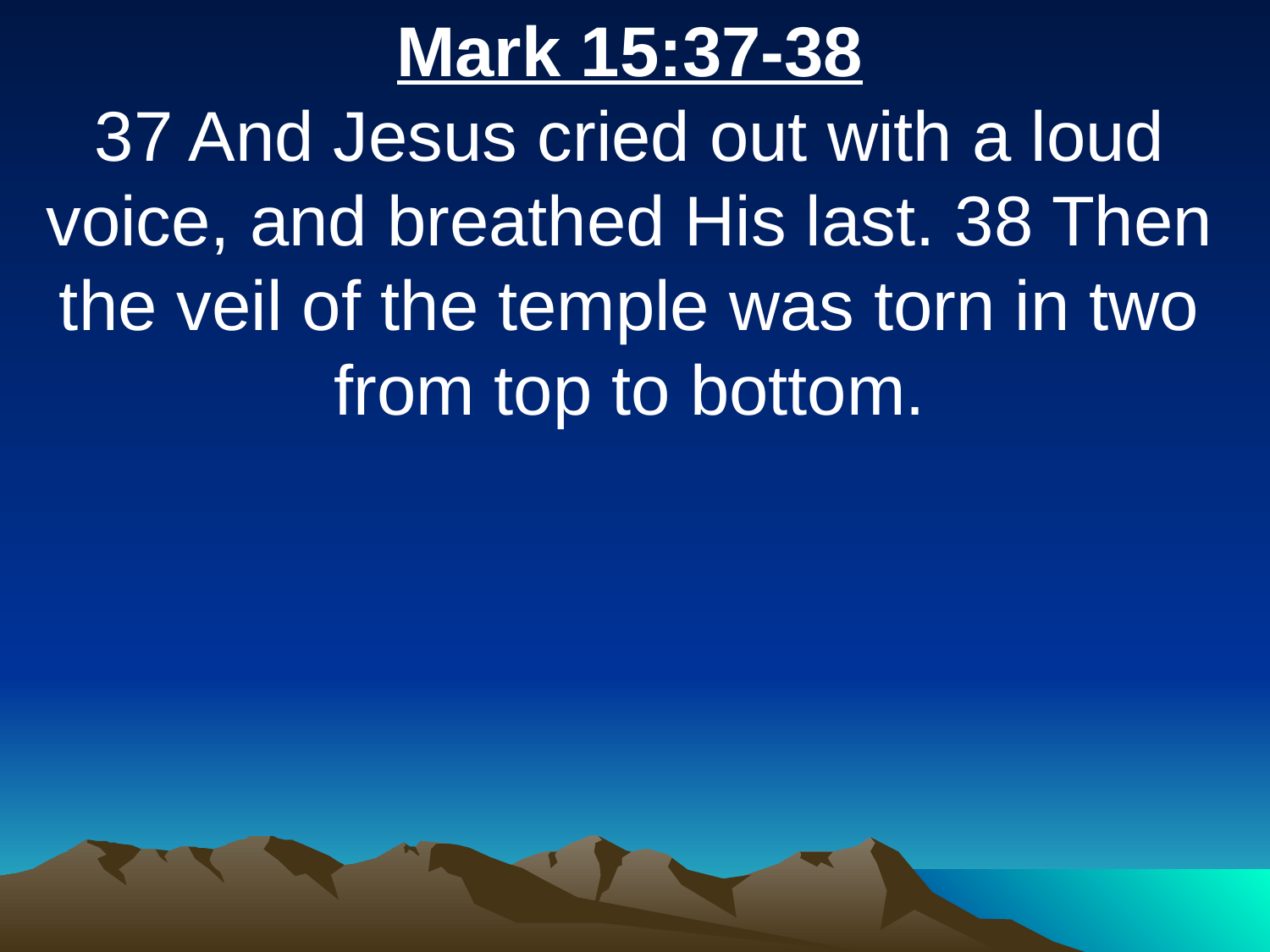

Mark 15:37-38
37 And Jesus cried out with a loud voice, and breathed His last. 38 Then the veil of the temple was torn in two from top to bottom.